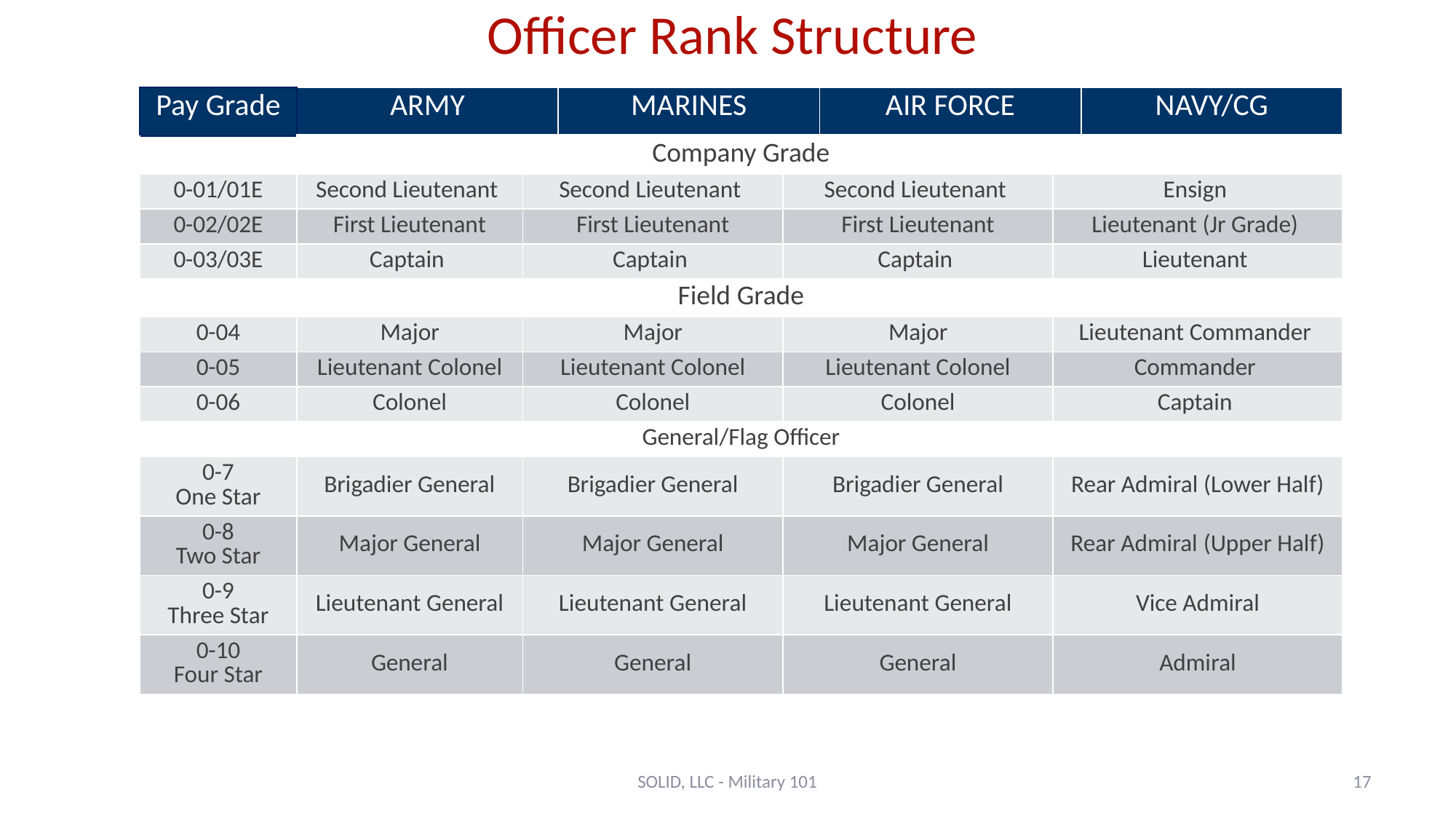

# Officer Rank Structure
| Pay Grade | ARMY |  | MARINES |  | AIR FORCE |  | NAVY/CG |
| --- | --- | --- | --- | --- | --- | --- | --- |
| Company Grade |  |  |  |  |  |  |  |
| 0-01/01E | Second Lieutenant | Second Lieutenant | Second Lieutenant | Second Lieutenant | Second Lieutenant | Ensign | Ensign |
| 0-02/02E | First Lieutenant | First Lieutenant | First Lieutenant | First Lieutenant | First Lieutenant | Lieutenant (Jr Grade) | Lieutenant (Jr Grade) |
| 0-03/03E | Captain | Captain | Captain | Captain | Captain | Lieutenant | Lieutenant |
| Field Grade |  |  |  |  |  |  |  |
| 0-04 | Major | Major | Major | Major | Major | Lieutenant Commander | Lieutenant Commander |
| 0-05 | Lieutenant Colonel | Lieutenant Colonel | Lieutenant Colonel | Lieutenant Colonel | Lieutenant Colonel | Commander | Commander |
| 0-06 | Colonel | Colonel | Colonel | Colonel | Colonel | Captain | Captain |
| General/Flag Officer |  |  |  |  |  |  |  |
| 0-7 One Star | Brigadier General | Brigadier General | Brigadier General | Brigadier General | Brigadier General | Rear Admiral (Lower Half) | Rear Admiral (Lower Half) |
| 0-8 Two Star | Major General | Major General | Major General | Major General | Major General | Rear Admiral (Upper Half) | Rear Admiral  (Upper Half) |
| 0-9 Three Star | Lieutenant General | Lieutenant General | Lieutenant General | Lieutenant General | Lieutenant General | Vice Admiral | Vice Admiral |
| 0-10 Four Star | General | General | General | General | General | Admiral | Admiral |
SOLID, LLC - Military 101
17